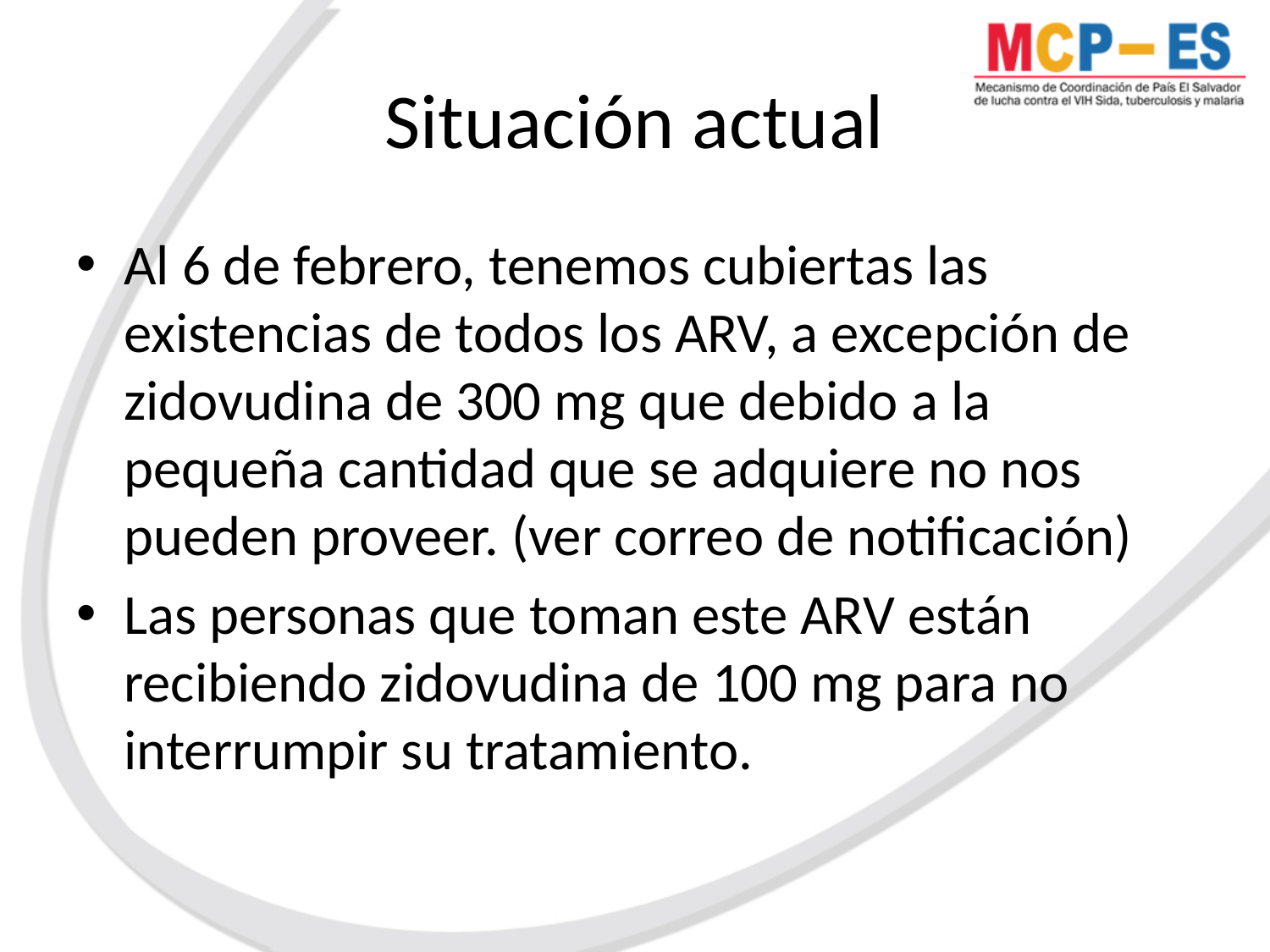

# Situación actual
Al 6 de febrero, tenemos cubiertas las existencias de todos los ARV, a excepción de zidovudina de 300 mg que debido a la pequeña cantidad que se adquiere no nos pueden proveer. (ver correo de notificación)
Las personas que toman este ARV están recibiendo zidovudina de 100 mg para no interrumpir su tratamiento.